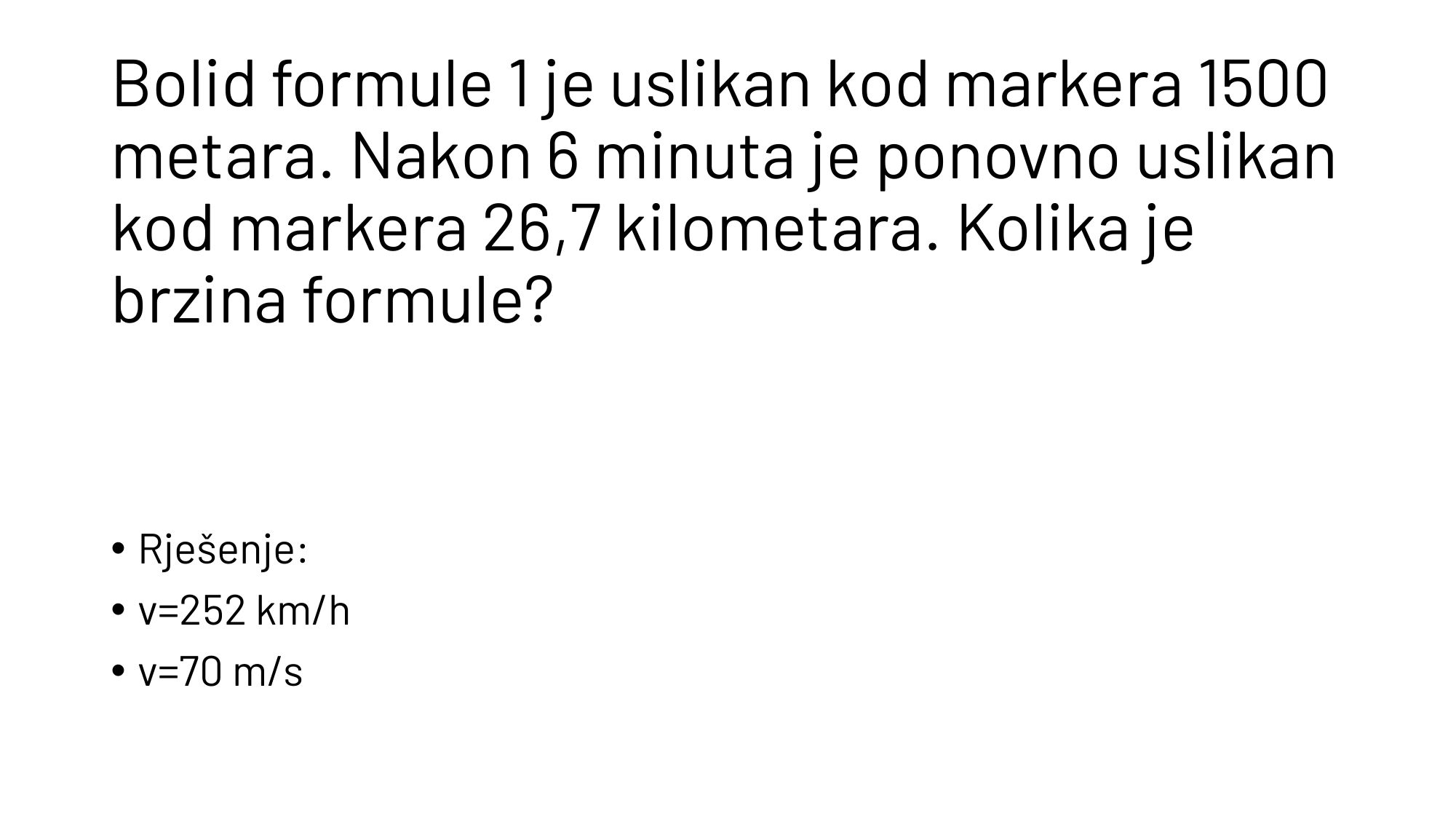

# Bolid formule 1 je uslikan kod markera 1500 metara. Nakon 6 minuta je ponovno uslikan kod markera 26,7 kilometara. Kolika je brzina formule?
Rješenje:
v=252 km/h
v=70 m/s